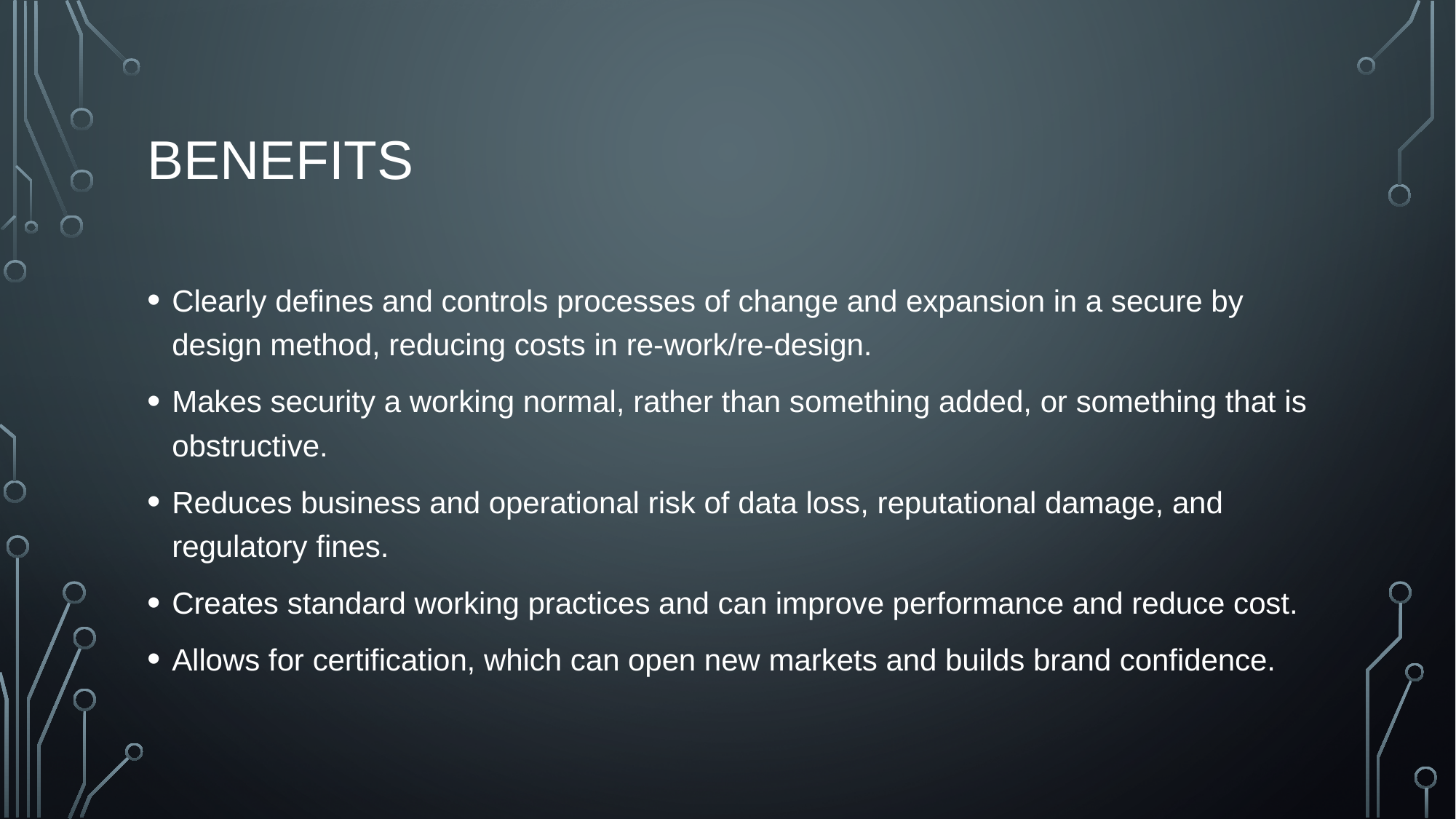

# Benefits
Clearly defines and controls processes of change and expansion in a secure by design method, reducing costs in re-work/re-design.
Makes security a working normal, rather than something added, or something that is obstructive.
Reduces business and operational risk of data loss, reputational damage, and regulatory fines.
Creates standard working practices and can improve performance and reduce cost.
Allows for certification, which can open new markets and builds brand confidence.